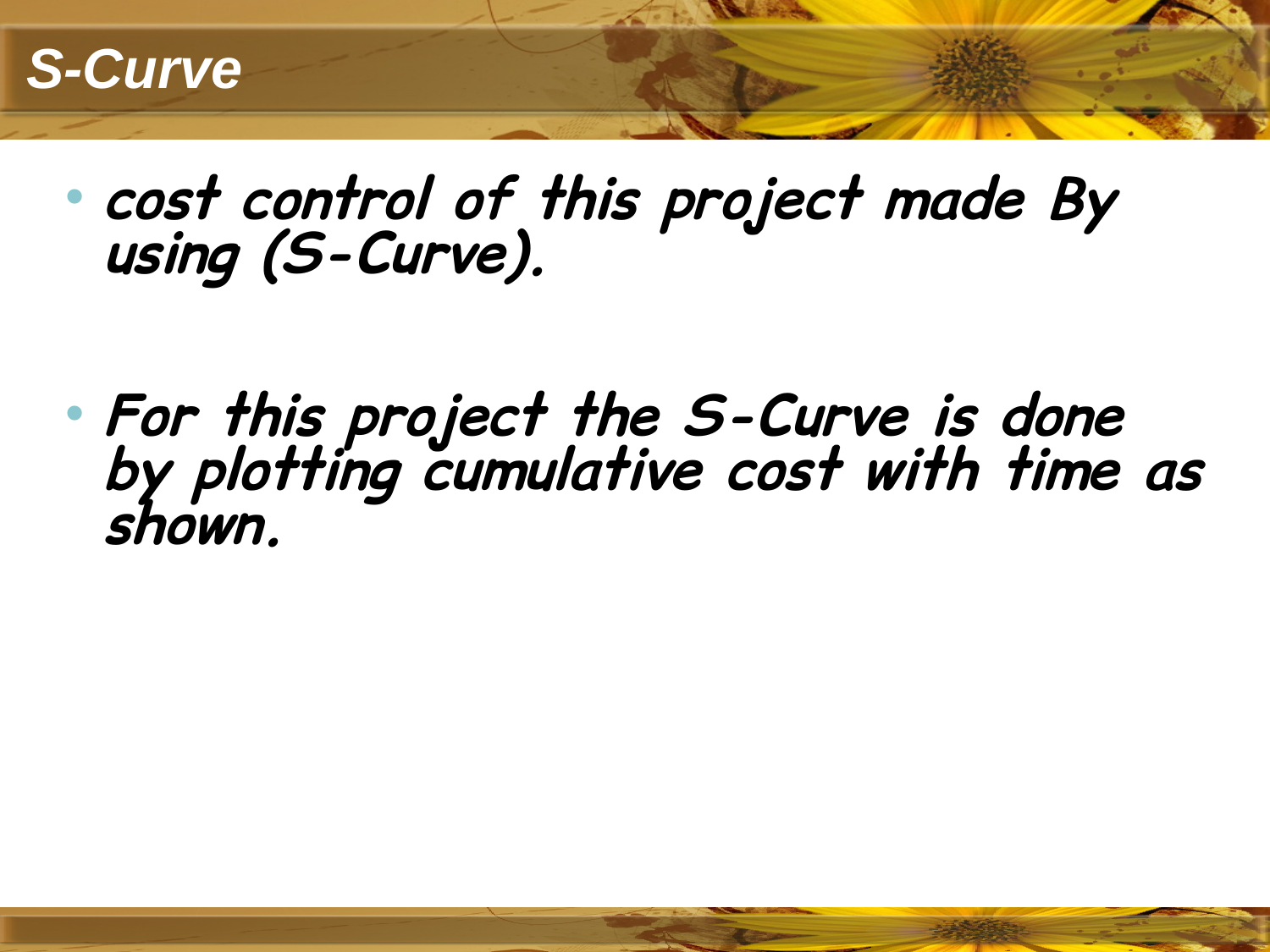

# S-Curve
cost control of this project made By using (S-Curve).

For this project the S-Curve is done by plotting cumulative cost with time as shown.